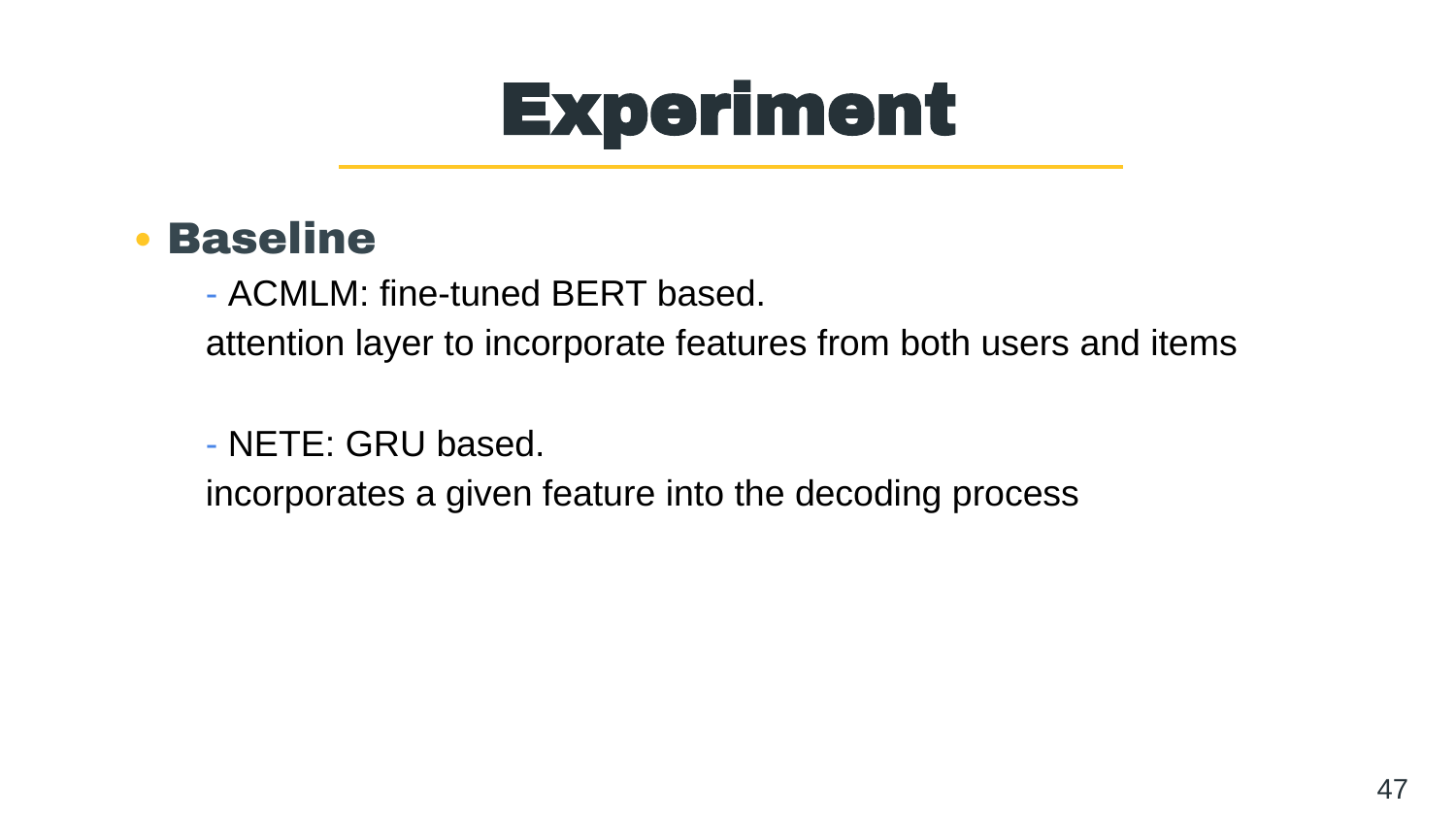

# Experiment
• Baseline
- ACMLM: fine-tuned BERT based.
attention layer to incorporate features from both users and items

- NETE: GRU based.
incorporates a given feature into the decoding process

47